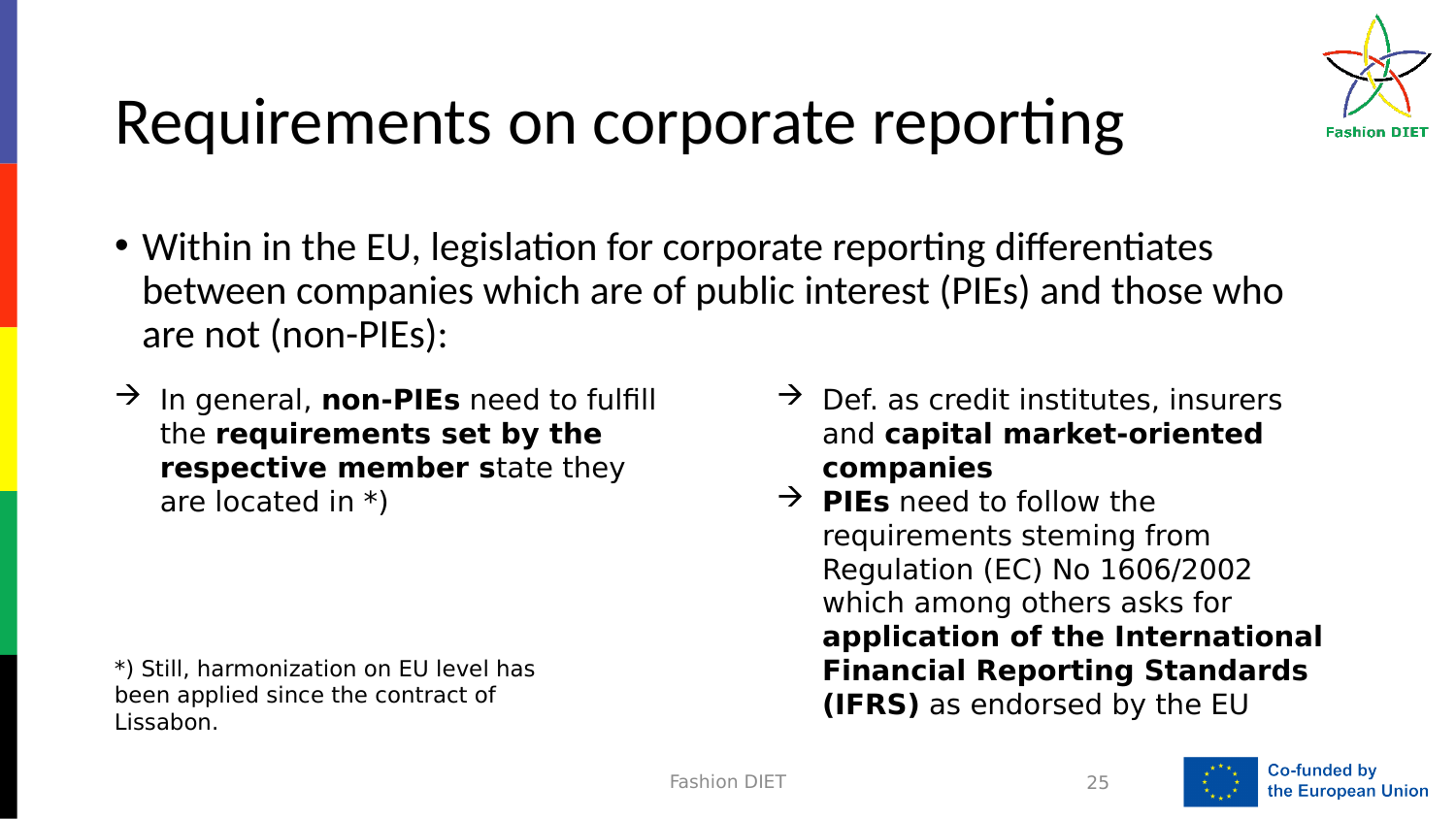

# Requirements on corporate reporting
Within in the EU, legislation for corporate reporting differentiates between companies which are of public interest (PIEs) and those who are not (non-PIEs):
In general, non-PIEs need to fulfill the requirements set by the respective member state they are located in *)

Def. as credit institutes, insurers and capital market-oriented companies
PIEs need to follow the requirements steming from Regulation (EC) No 1606/2002 which among others asks for application of the International Financial Reporting Standards (IFRS) as endorsed by the EU
*) Still, harmonization on EU level has been applied since the contract of Lissabon.
Fashion DIET
25